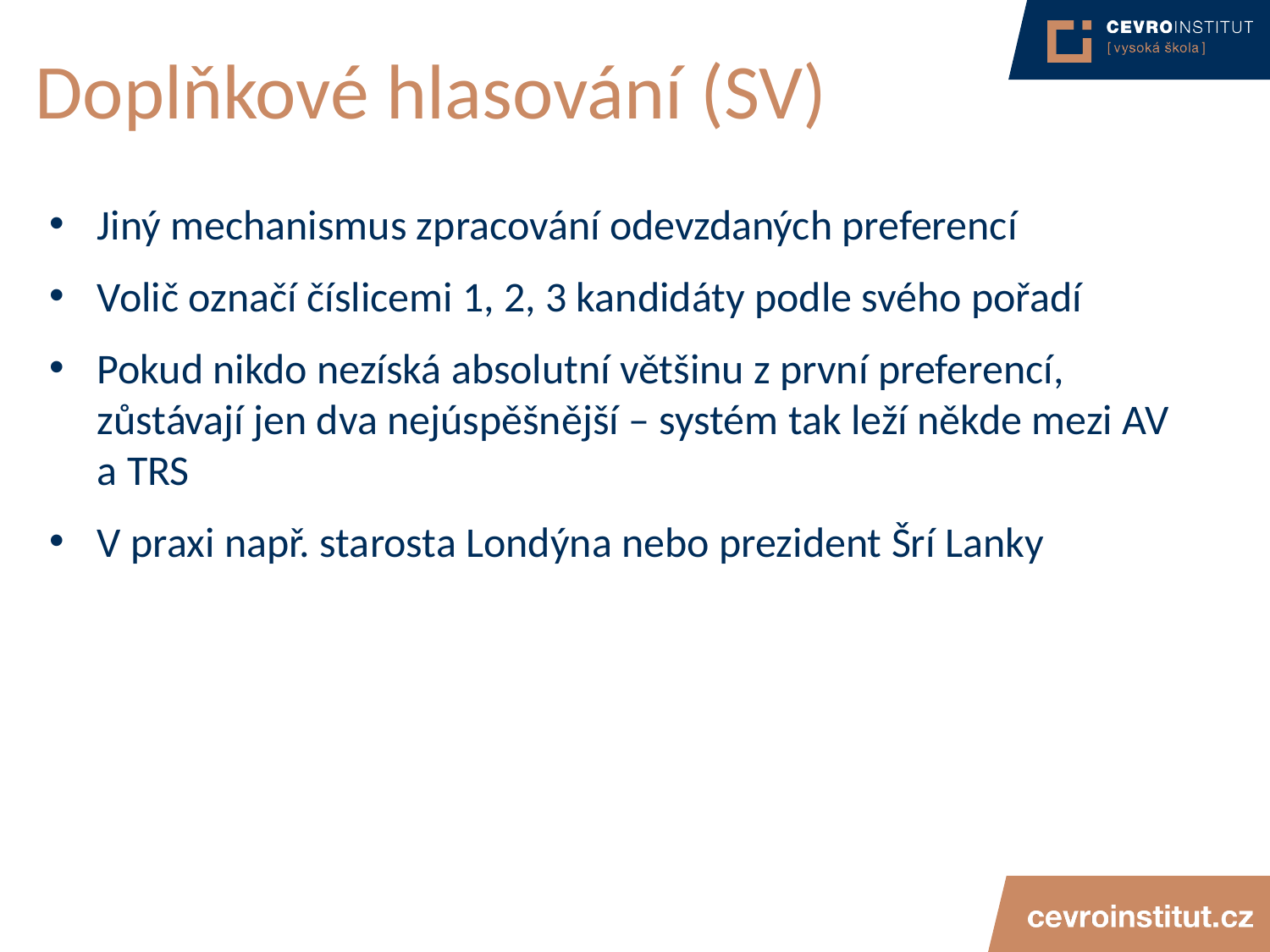

# Doplňkové hlasování (SV)
Jiný mechanismus zpracování odevzdaných preferencí
Volič označí číslicemi 1, 2, 3 kandidáty podle svého pořadí
Pokud nikdo nezíská absolutní většinu z první preferencí, zůstávají jen dva nejúspěšnější – systém tak leží někde mezi AV a TRS
V praxi např. starosta Londýna nebo prezident Šrí Lanky